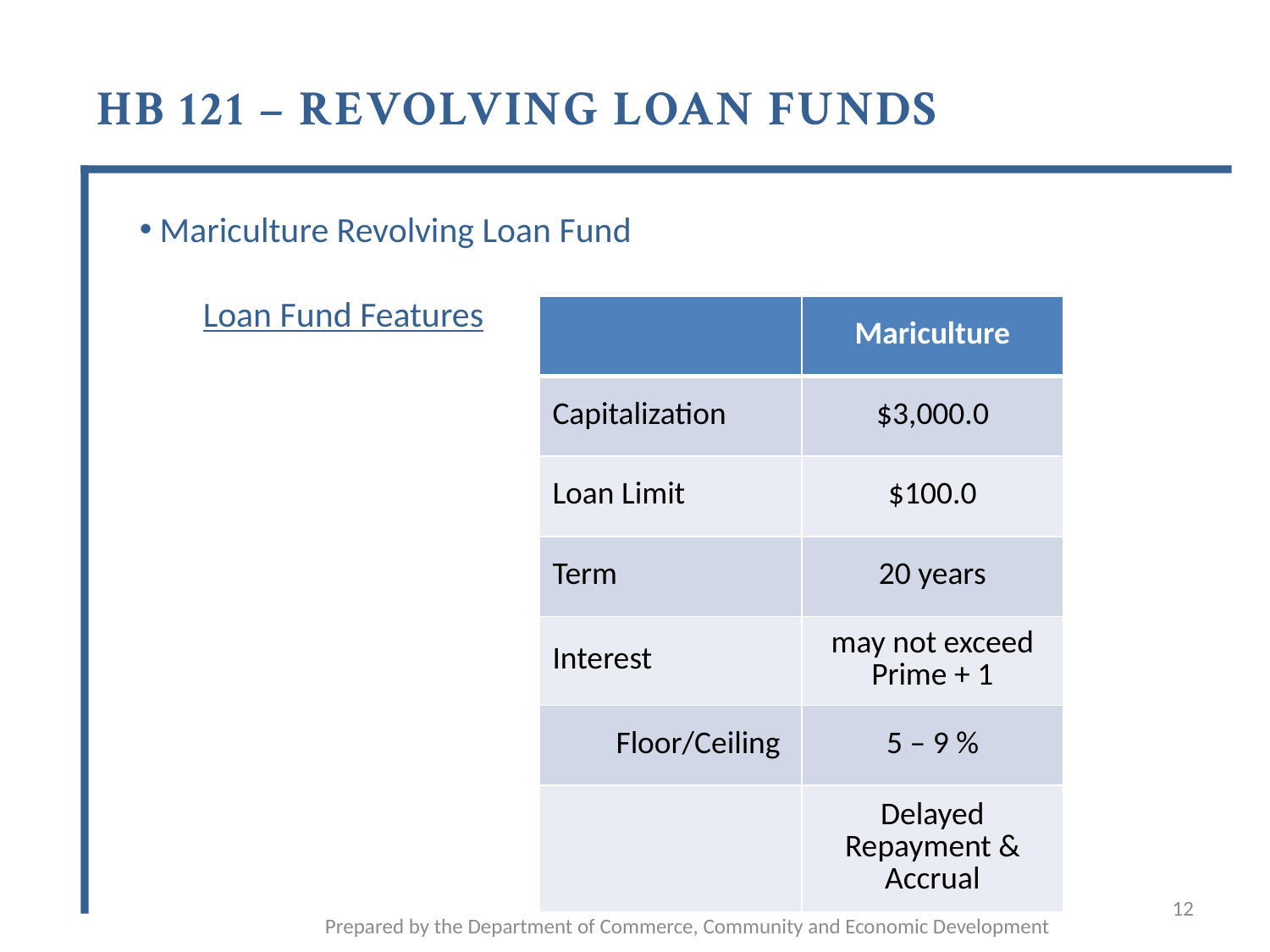

# HB 121 – Revolving Loan Funds

 Mariculture Revolving Loan Fund
Loan Fund Features

|  | Mariculture |
| --- | --- |
| Capitalization | $3,000.0 |
| Loan Limit | $100.0 |
| Term | 20 years |
| Interest | may not exceed Prime + 1 |
| Floor/Ceiling | 5 – 9 % |
|  | Delayed Repayment & Accrual |
12
Prepared by the Department of Commerce, Community and Economic Development